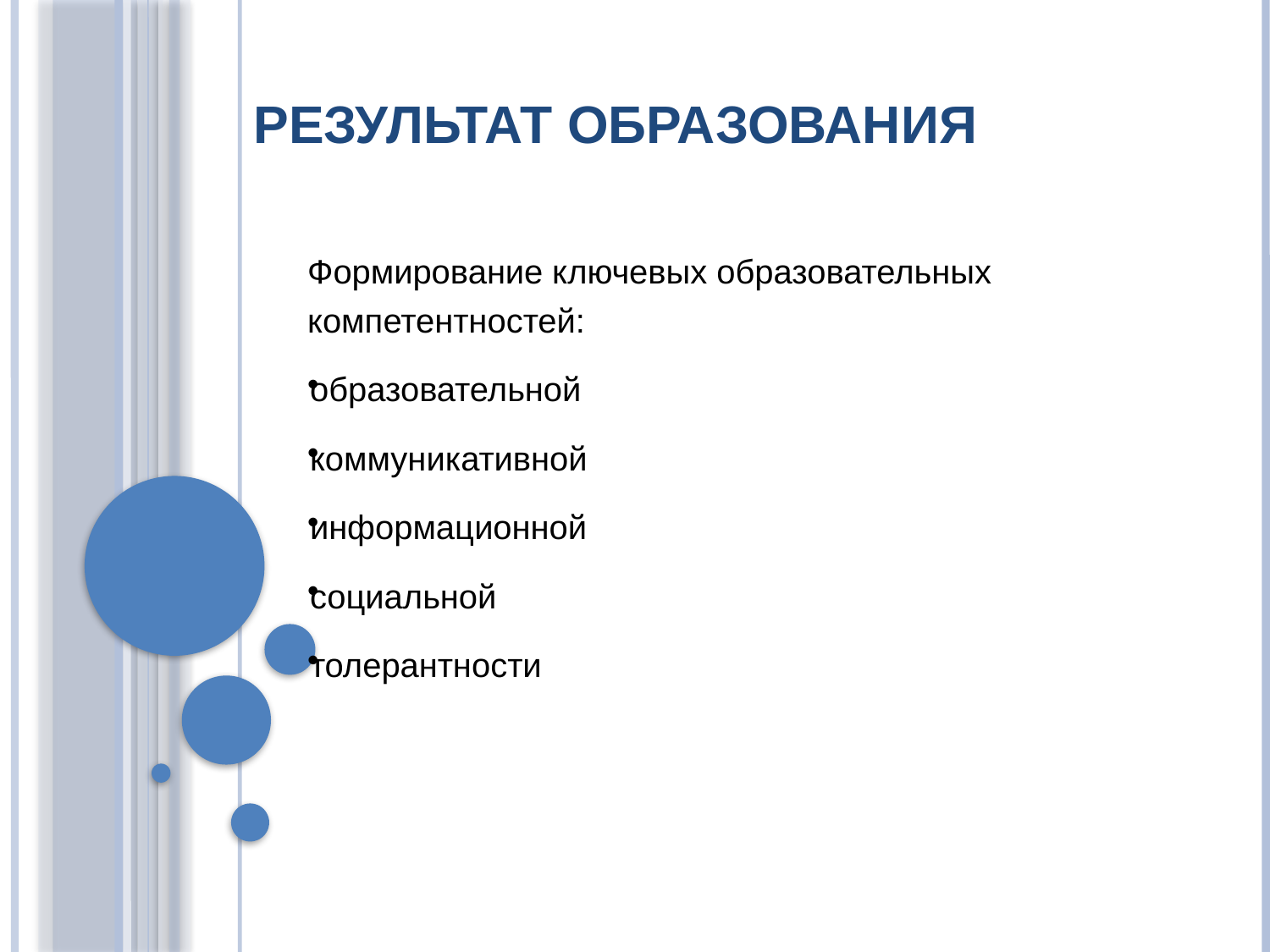

# Результат образования
Формирование ключевых образовательных компетентностей:
образовательной
коммуникативной
информационной
социальной
толерантности